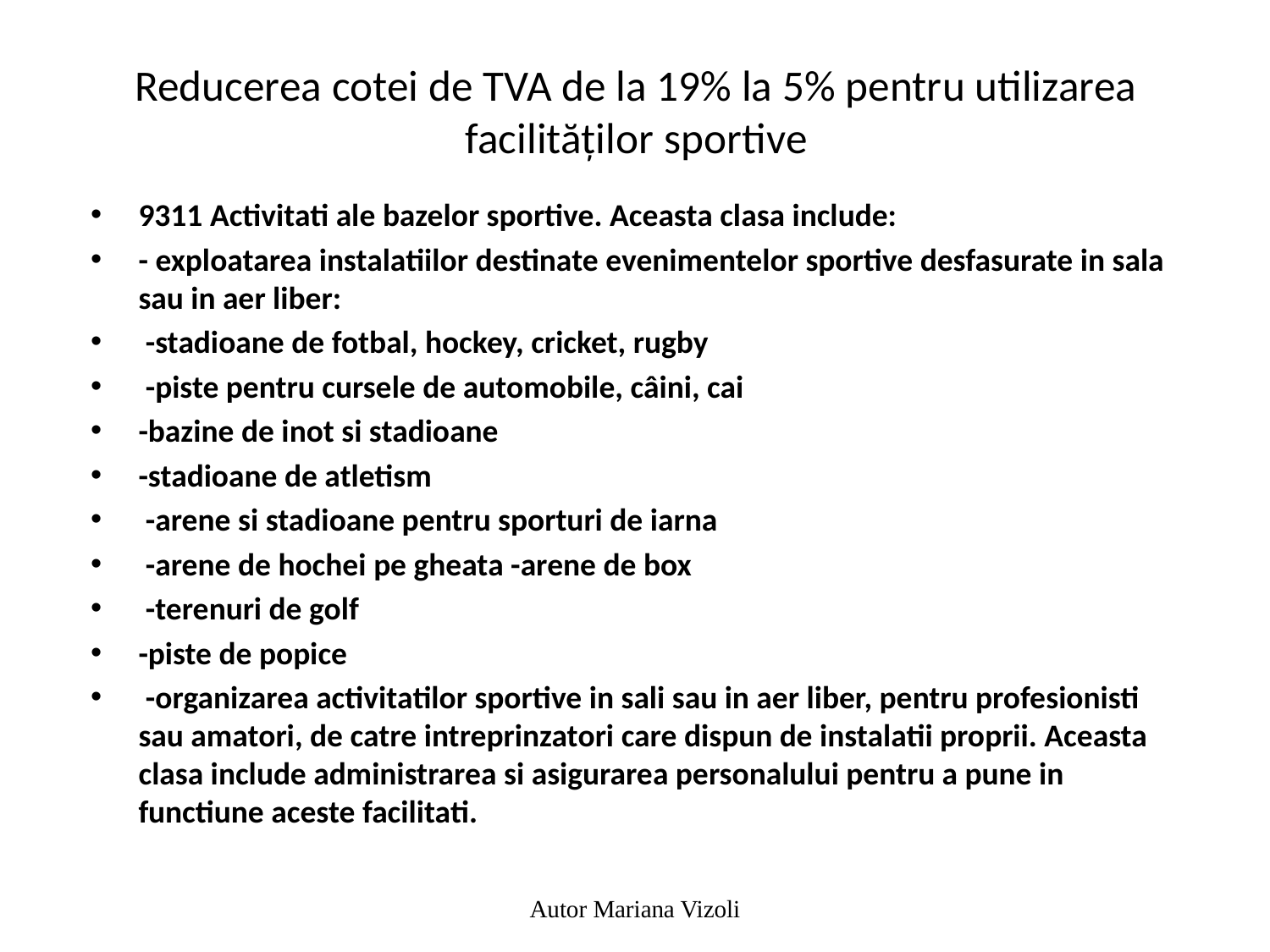

# Reducerea cotei de TVA de la 19% la 5% pentru utilizarea facilităților sportive
9311 Activitati ale bazelor sportive. Aceasta clasa include:
- exploatarea instalatiilor destinate evenimentelor sportive desfasurate in sala sau in aer liber:
 -stadioane de fotbal, hockey, cricket, rugby
 -piste pentru cursele de automobile, câini, cai
-bazine de inot si stadioane
-stadioane de atletism
 -arene si stadioane pentru sporturi de iarna
 -arene de hochei pe gheata -arene de box
 -terenuri de golf
-piste de popice
 -organizarea activitatilor sportive in sali sau in aer liber, pentru profesionisti sau amatori, de catre intreprinzatori care dispun de instalatii proprii. Aceasta clasa include administrarea si asigurarea personalului pentru a pune in functiune aceste facilitati.
Autor Mariana Vizoli